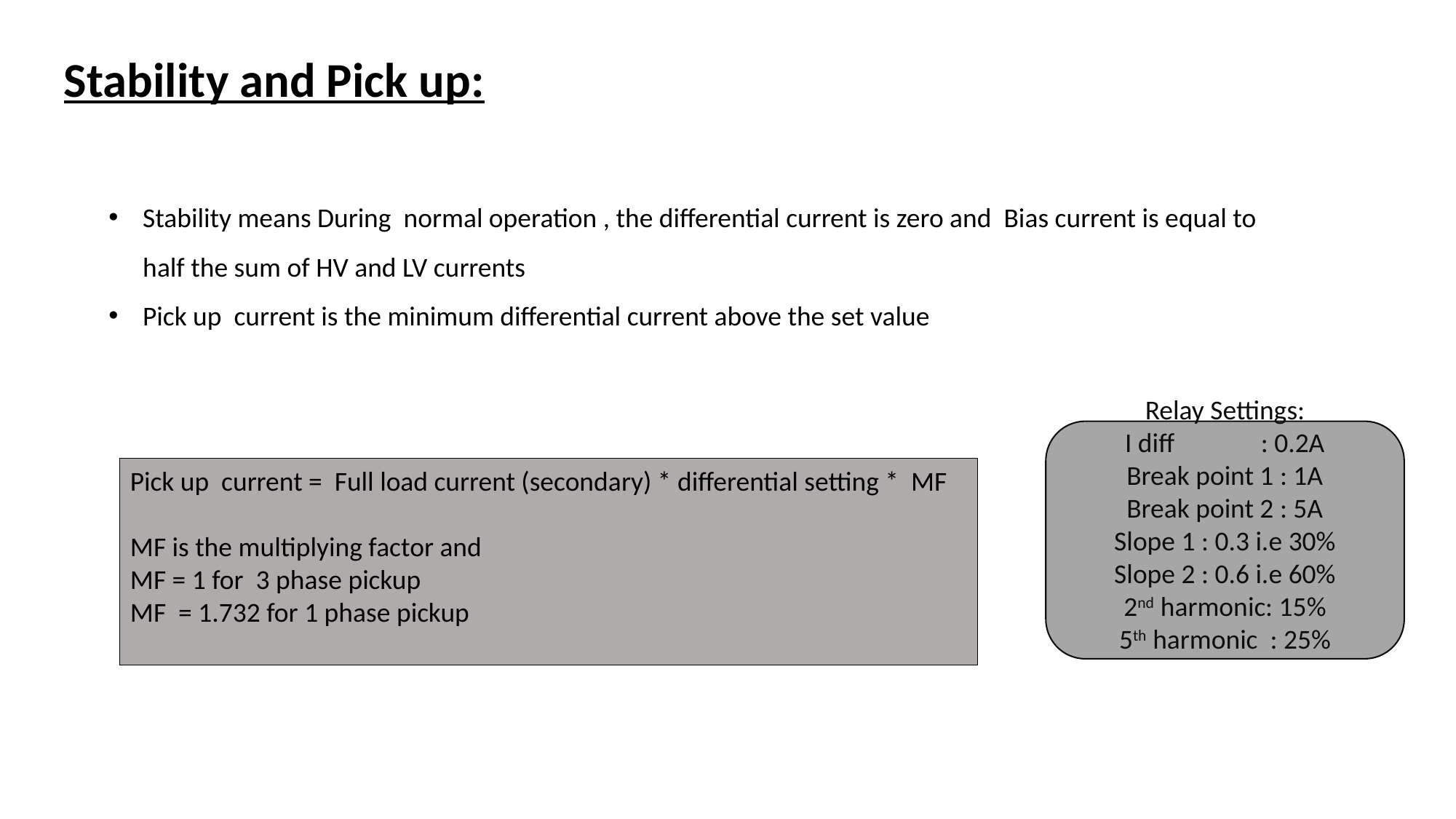

Stability and Pick up:

Stability means During  normal operation , the differential current is zero and  Bias current is equal to half the sum of HV and LV currents
Pick up  current is the minimum differential current above the set value

 Relay Settings:
I diff              : 0.2A
Break point 1 : 1A
Break point 2 : 5A
Slope 1 : 0.3 i.e 30%
Slope 2 : 0.6 i.e 60%
2nd harmonic: 15%
5th harmonic  : 25%

Pick up  current =  Full load current (secondary) * differential setting *  MF

MF is the multiplying factor and
MF = 1 for  3 phase pickup
MF  = 1.732 for 1 phase pickup